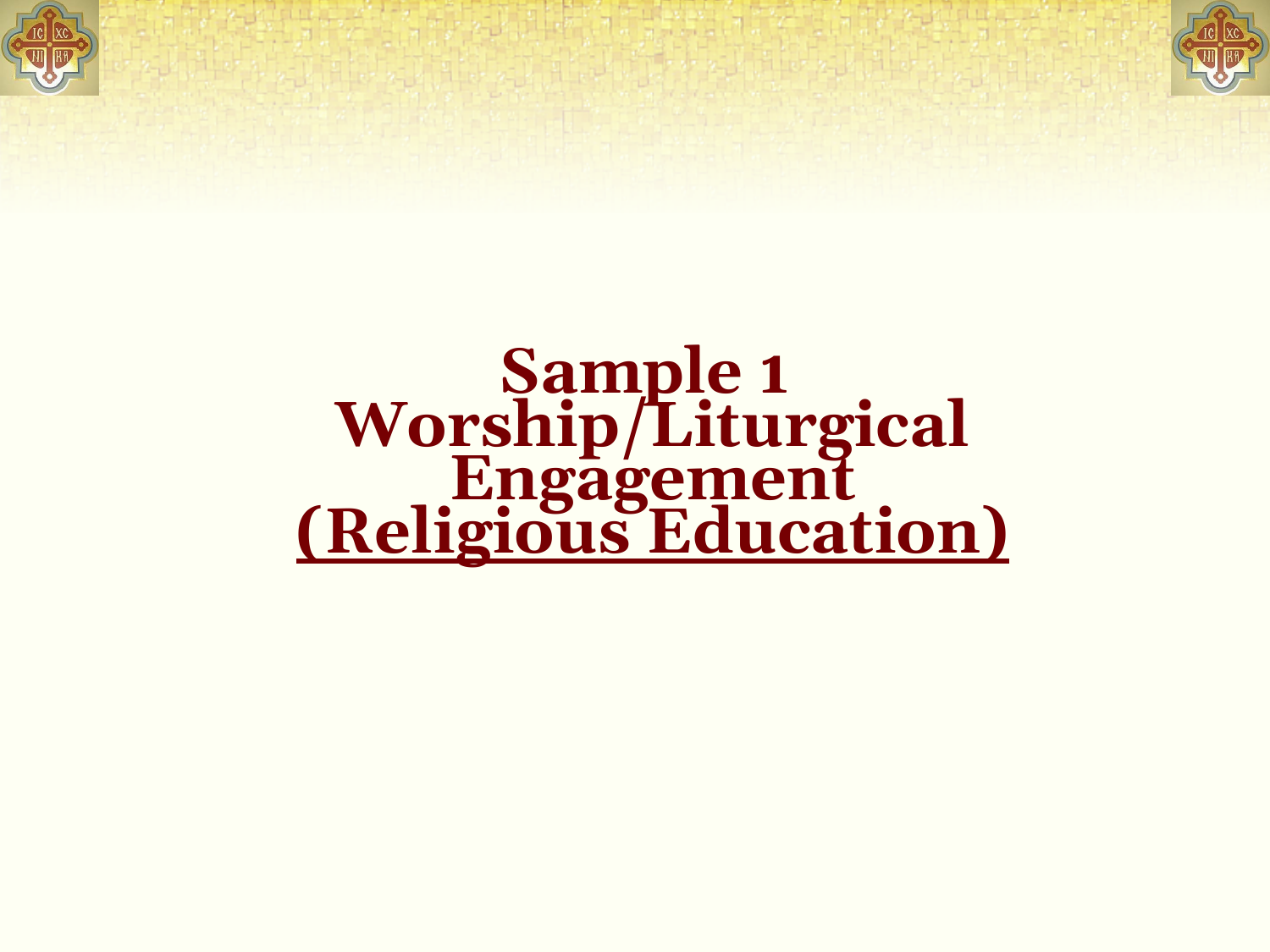

# Sample 1 Worship/Liturgical Engagement (Religious Education)